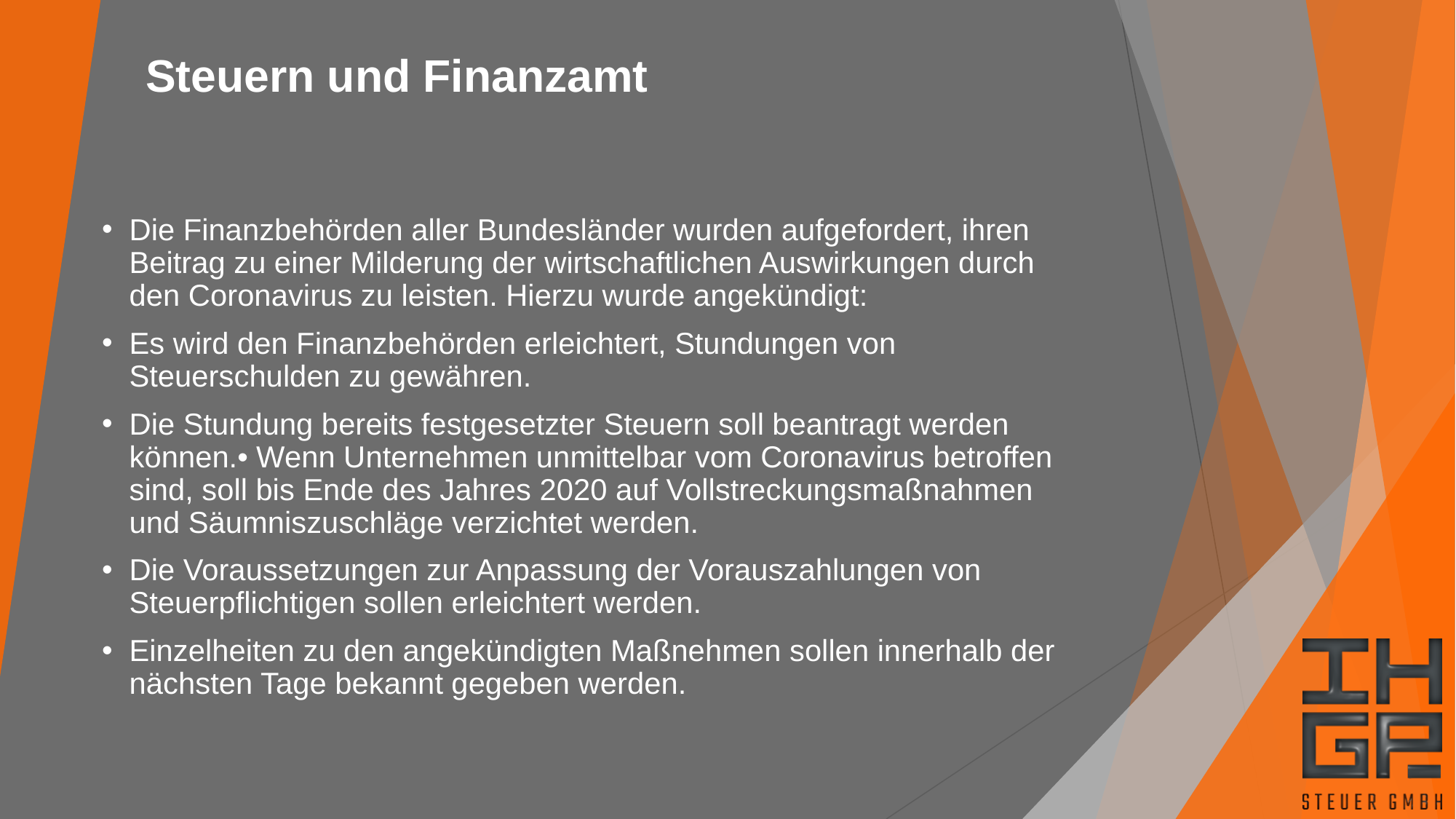

# Steuern und Finanzamt
Die Finanzbehörden aller Bundesländer wurden aufgefordert, ihren Beitrag zu einer Milderung der wirtschaftlichen Auswirkungen durch den Coronavirus zu leisten. Hierzu wurde angekündigt:
Es wird den Finanzbehörden erleichtert, Stundungen von Steuerschulden zu gewähren.
Die Stundung bereits festgesetzter Steuern soll beantragt werden können.• Wenn Unternehmen unmittelbar vom Coronavirus betroffen sind, soll bis Ende des Jahres 2020 auf Vollstreckungsmaßnahmen und Säumniszuschläge verzichtet werden.
Die Voraussetzungen zur Anpassung der Vorauszahlungen von Steuerpflichtigen sollen erleichtert werden.
Einzelheiten zu den angekündigten Maßnehmen sollen innerhalb der nächsten Tage bekannt gegeben werden.